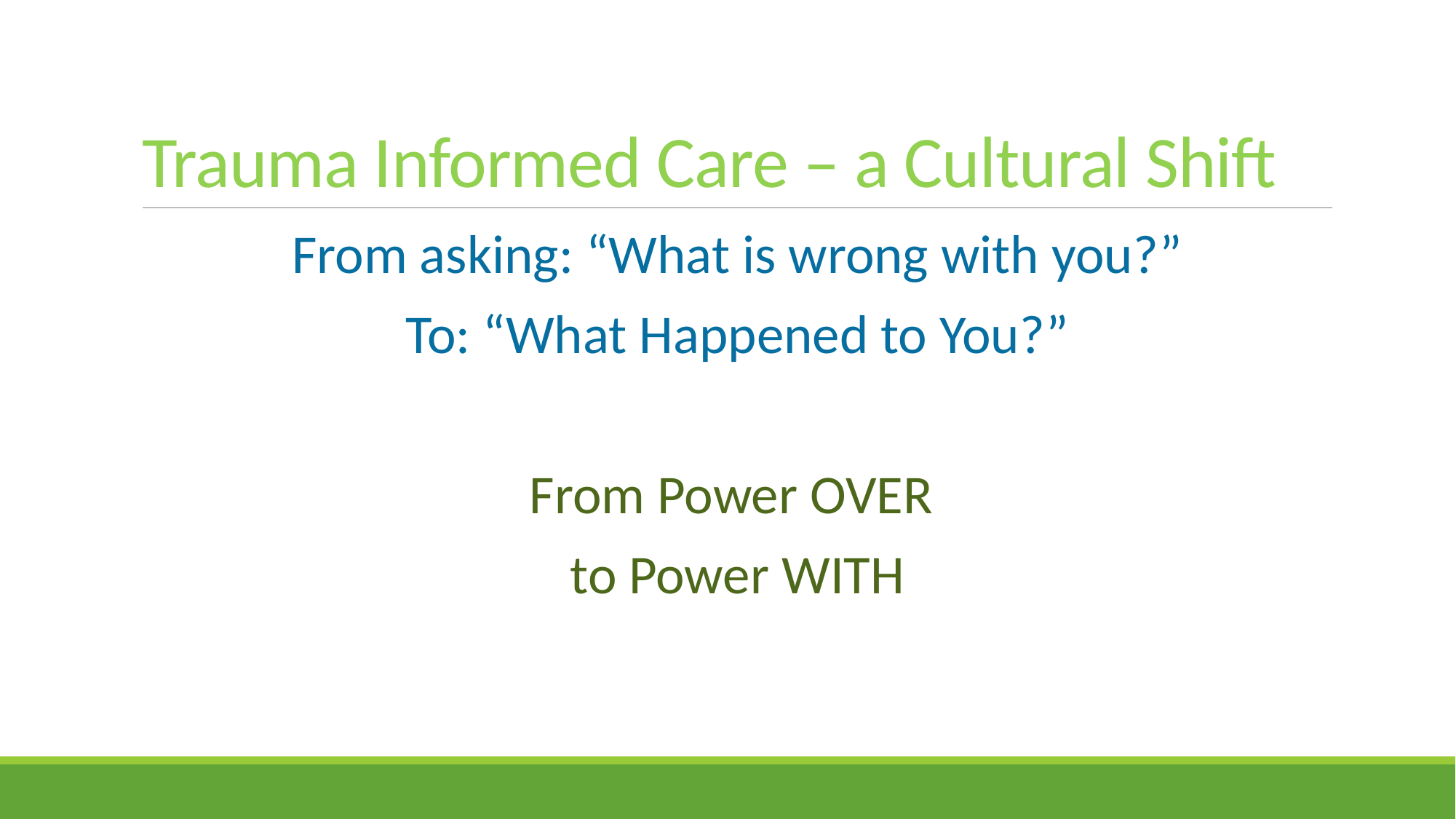

# Trauma Informed Care – a Cultural Shift
From asking: “What is wrong with you?”
To: “What Happened to You?”

From Power OVER
to Power WITH